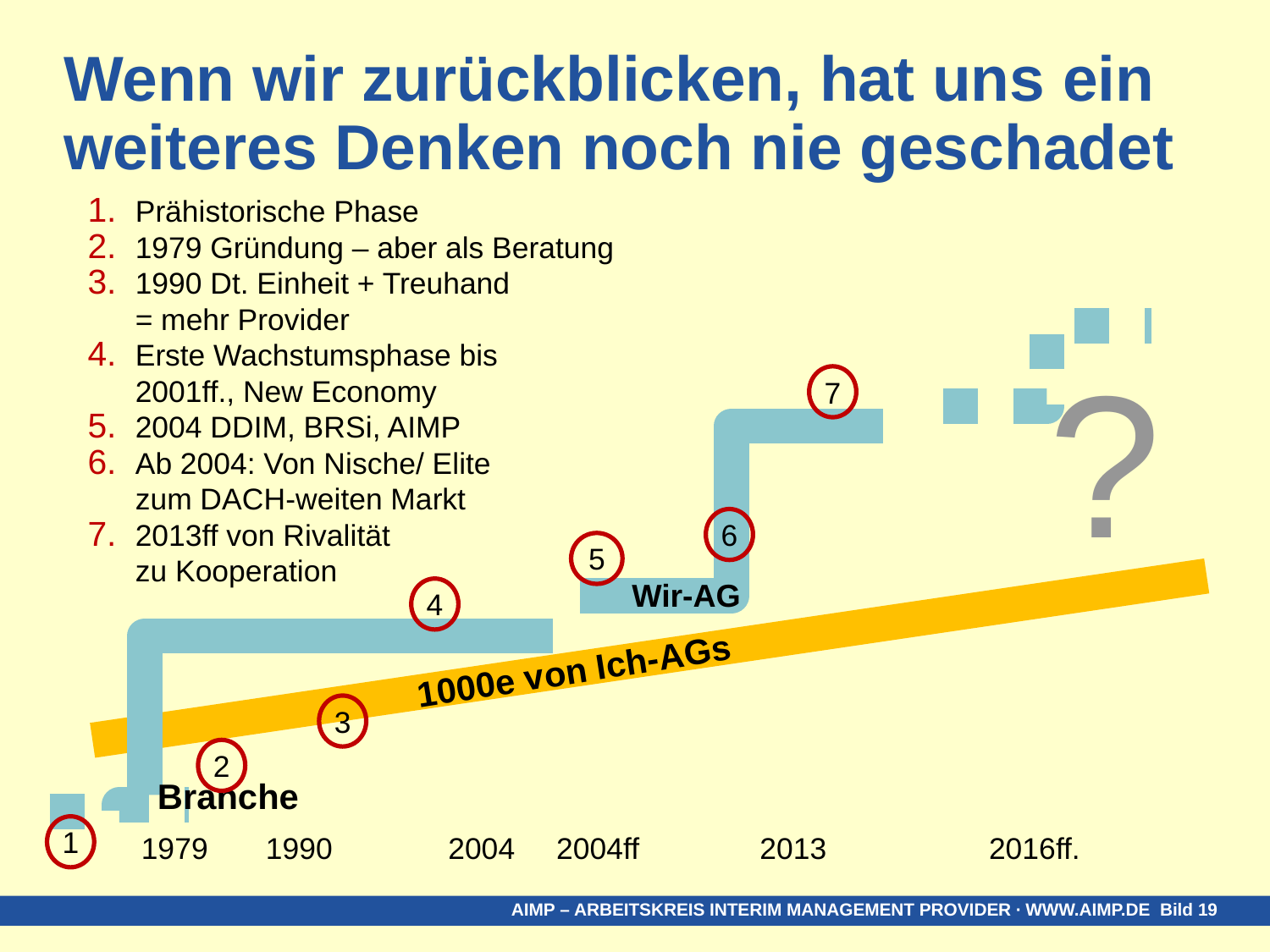

# Wenn wir zurückblicken, hat uns ein weiteres Denken noch nie geschadet
Prähistorische Phase
1979 Gründung – aber als Beratung
1990 Dt. Einheit + Treuhand
= mehr Provider
Erste Wachstumsphase bis
2001ff., New Economy
2004 DDIM, BRSi, AIMP
Ab 2004: Von Nische/ Elite
zum DACH-weiten Markt
2013ff von Rivalität
zu Kooperation
 7
 6
 5
 4
1000e von Ich-AGs
 3
 2
Branche
 1
     1979       1990              2004     2004ff 	   2013 		2016ff.
?
Wir-AG